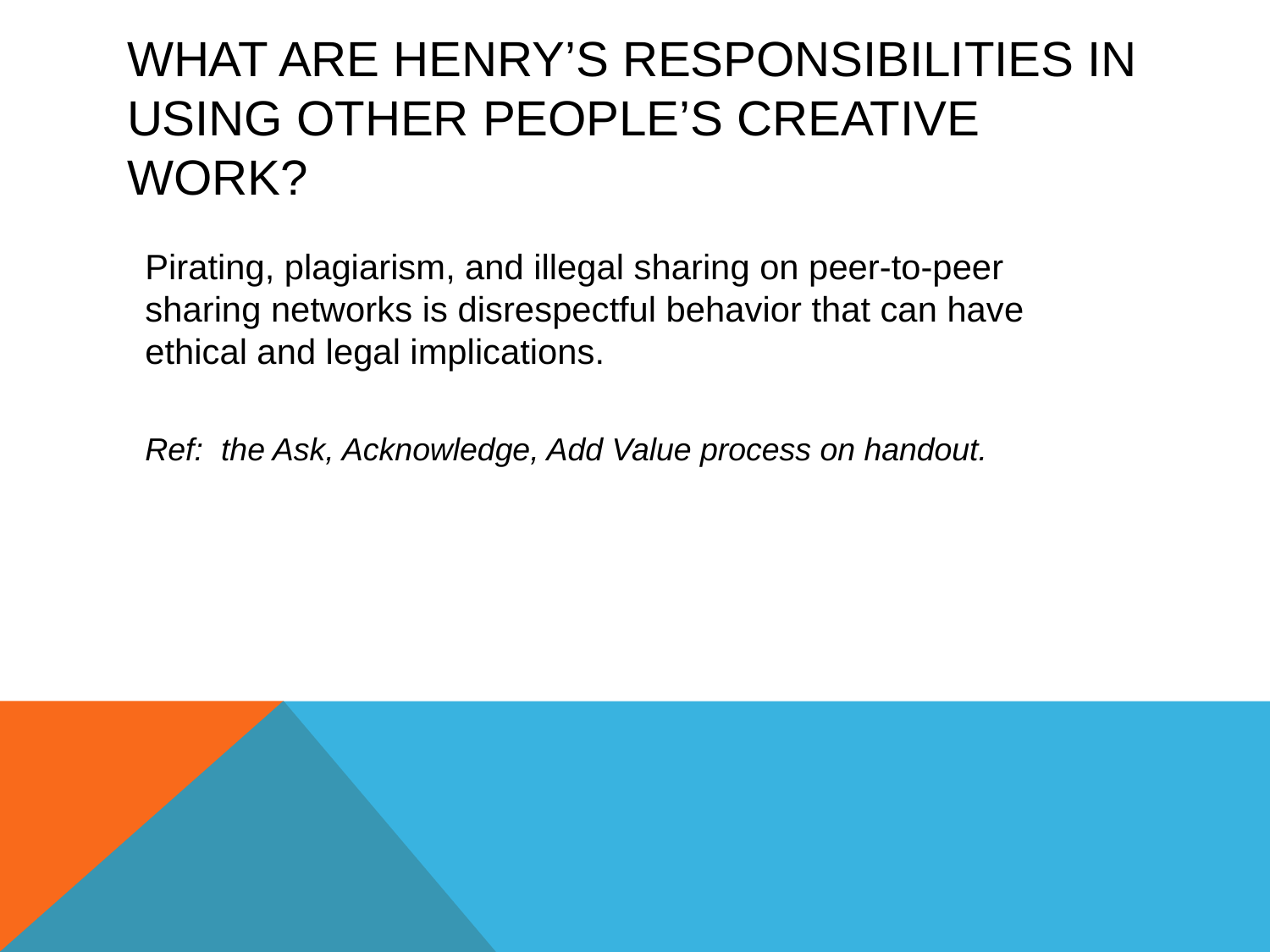

# What are henry’s responsibilities in using other people’s creative work?
Pirating, plagiarism, and illegal sharing on peer-to-peer sharing networks is disrespectful behavior that can have ethical and legal implications.
Ref:  the Ask, Acknowledge, Add Value process on handout.